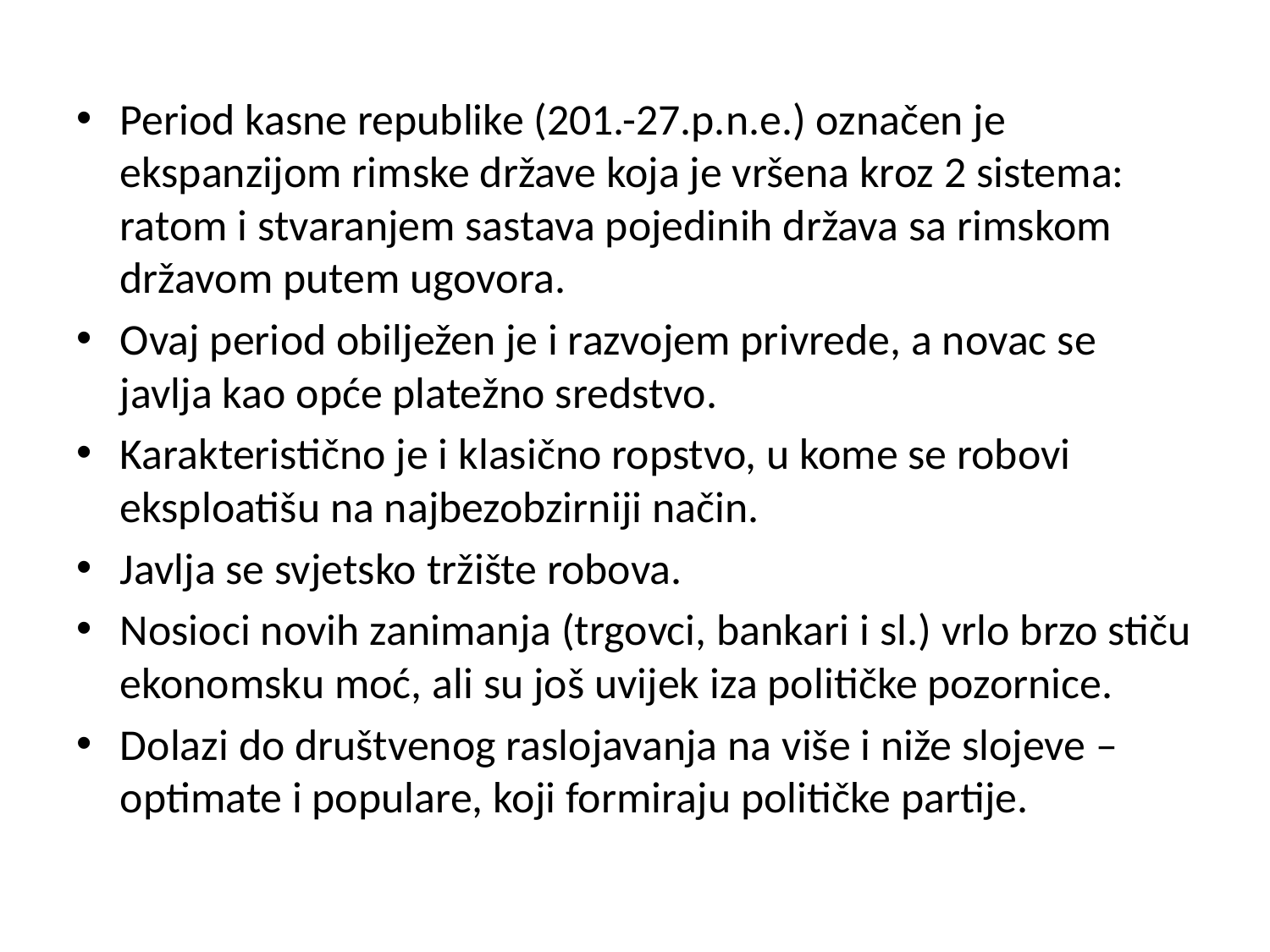

Period kasne republike (201.-27.p.n.e.) označen je ekspanzijom rimske države koja je vršena kroz 2 sistema: ratom i stvaranjem sastava pojedinih država sa rimskom državom putem ugovora.
Ovaj period obilježen je i razvojem privrede, a novac se javlja kao opće platežno sredstvo.
Karakteristično je i klasično ropstvo, u kome se robovi eksploatišu na najbezobzirniji način.
Javlja se svjetsko tržište robova.
Nosioci novih zanimanja (trgovci, bankari i sl.) vrlo brzo stiču ekonomsku moć, ali su još uvijek iza političke pozornice.
Dolazi do društvenog raslojavanja na više i niže slojeve – optimate i populare, koji formiraju političke partije.